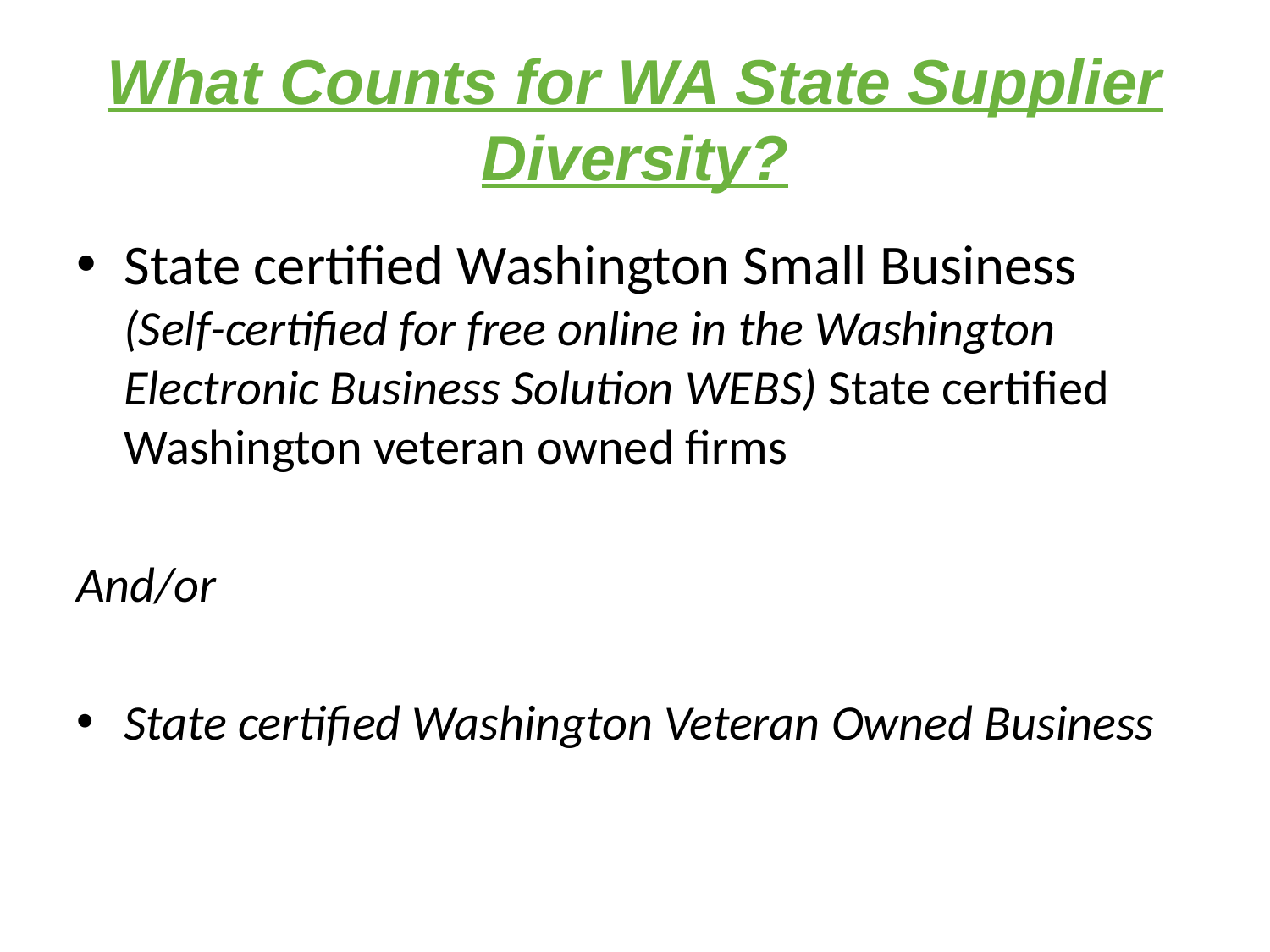

# What Counts for WA State Supplier Diversity?
State certified Washington Small Business  (Self-certified for free online in the Washington Electronic Business Solution WEBS) State certified Washington veteran owned firms

And/or

State certified Washington Veteran Owned Business